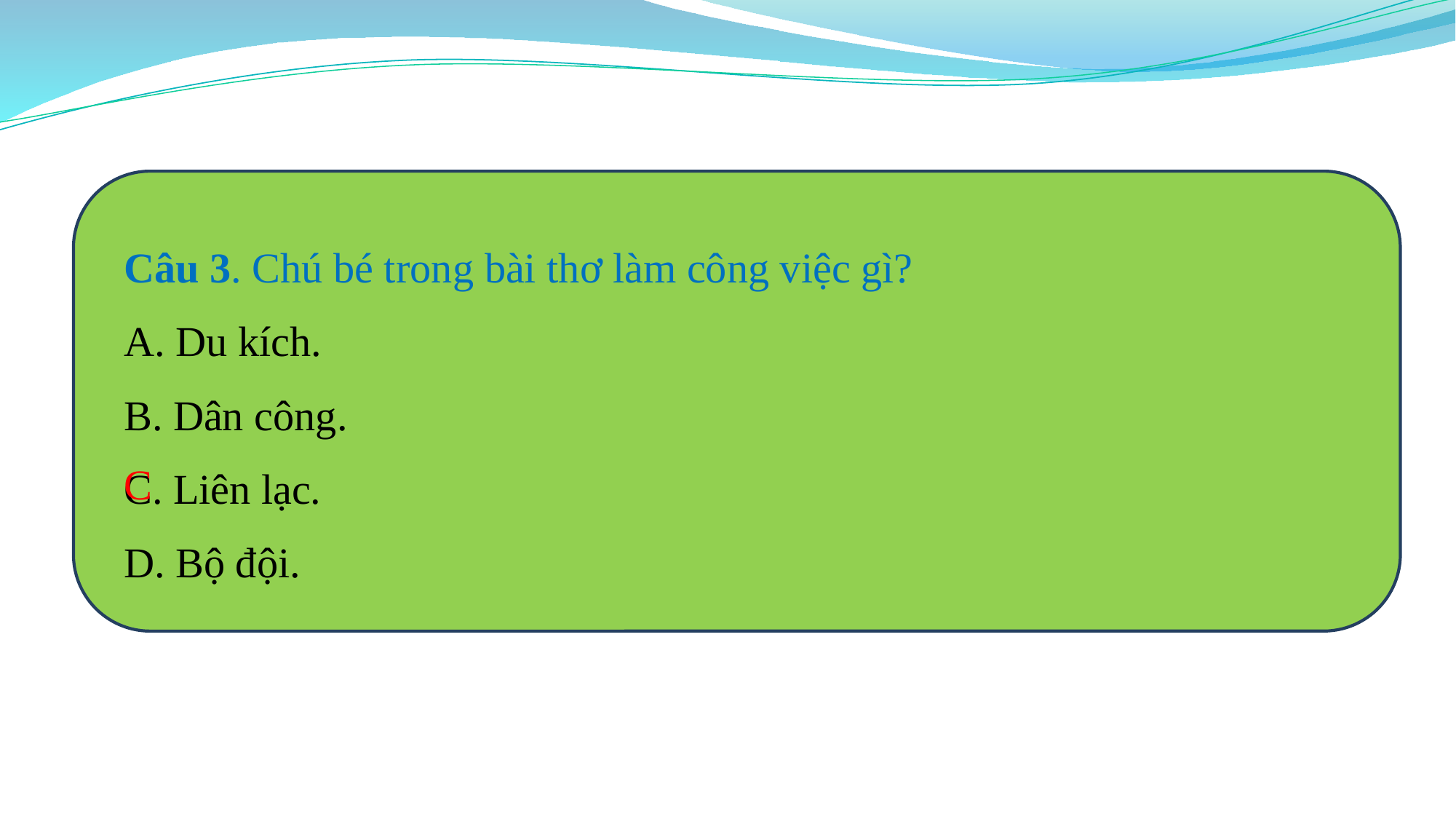

Câu 3. Chú bé trong bài thơ làm công việc gì?
A. Du kích.
B. Dân công.
C. Liên lạc.
D. Bộ đội.
C